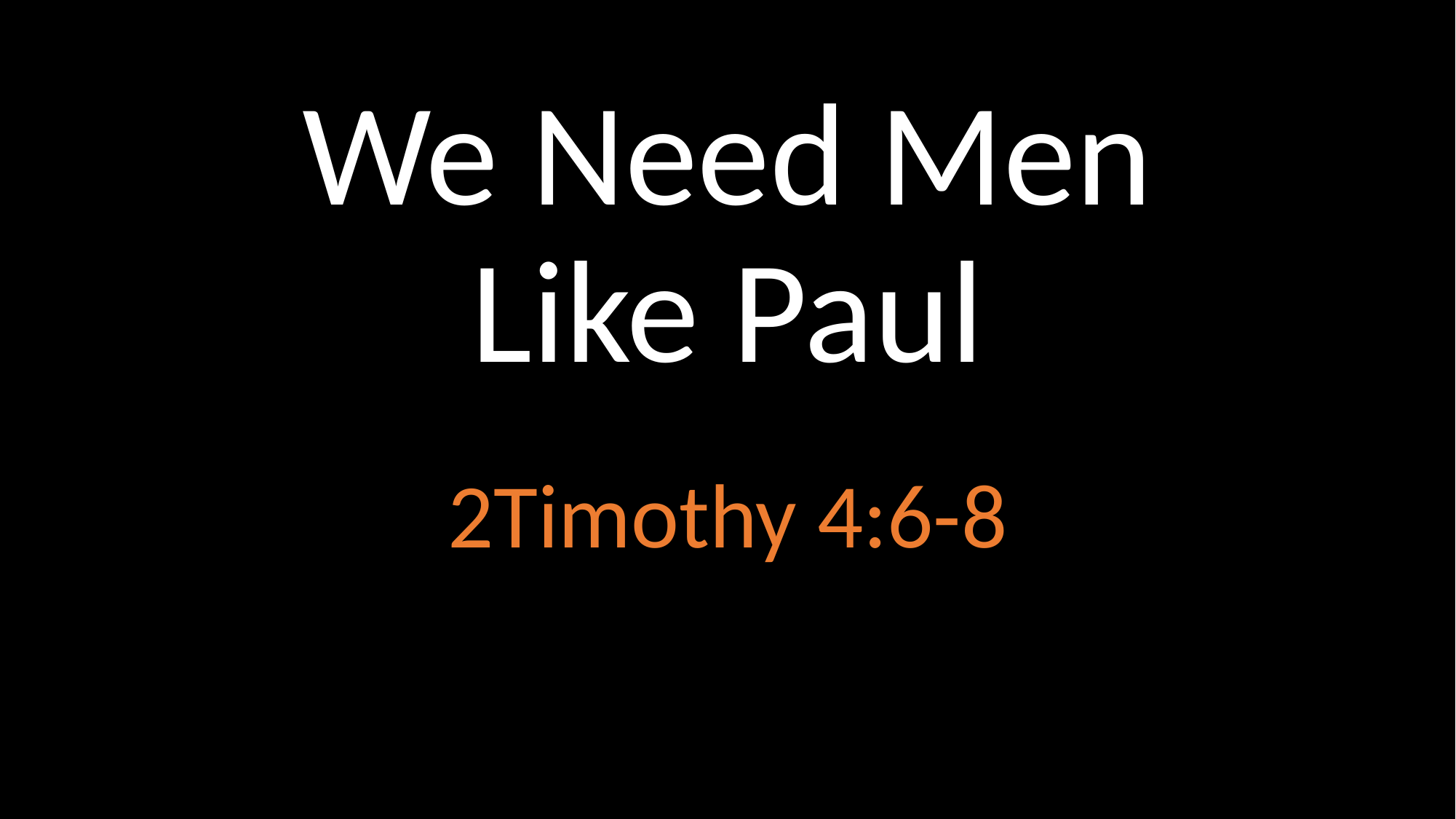

# We Need Men Like Paul
2Timothy 4:6-8